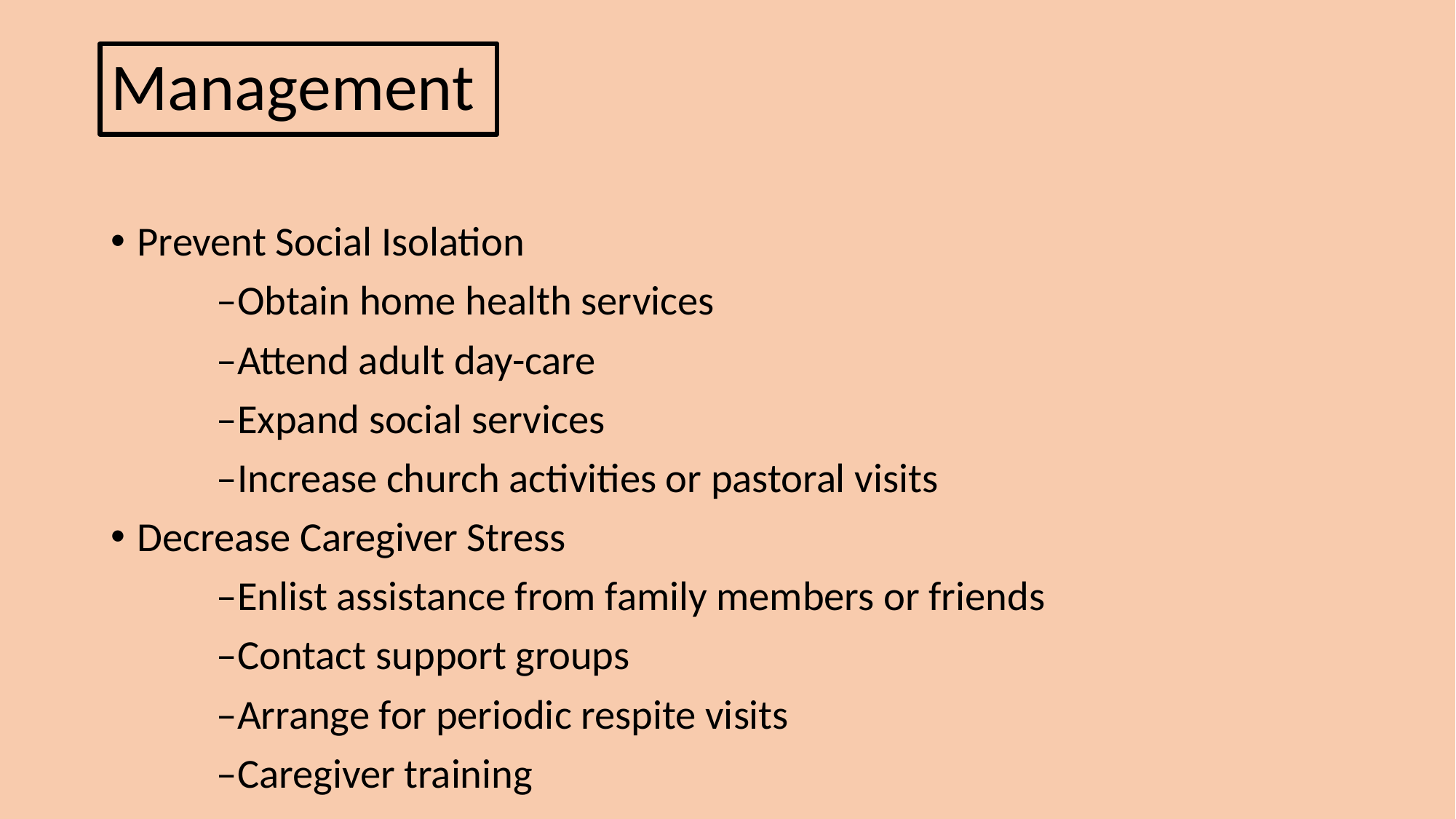

# Management

Prevent Social Isolation
	–Obtain home health services
	–Attend adult day-care
	–Expand social services
	–Increase church activities or pastoral visits
Decrease Caregiver Stress
	–Enlist assistance from family members or friends
	–Contact support groups
	–Arrange for periodic respite visits
	–Caregiver training